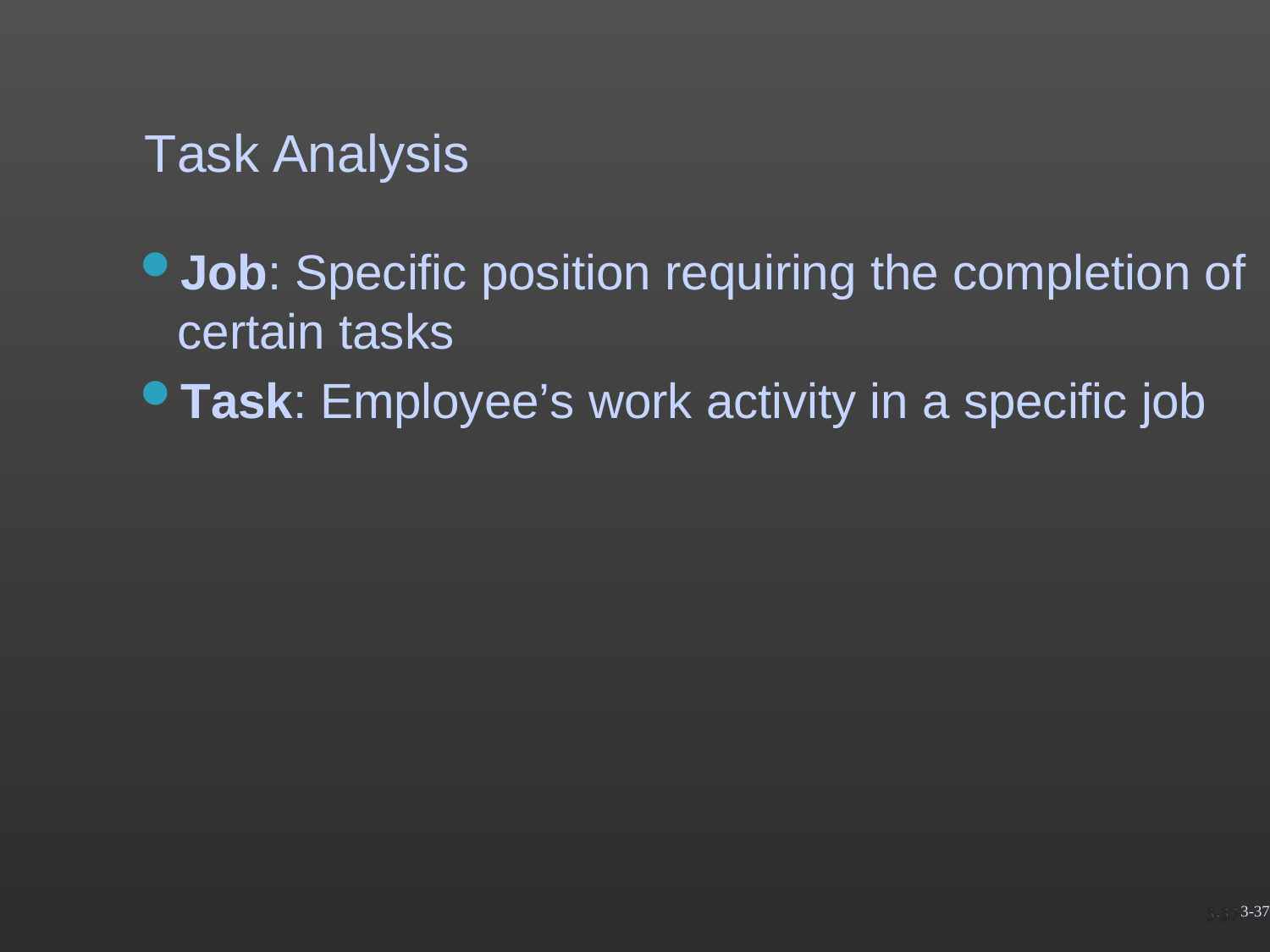

# Task Analysis
Job: Specific position requiring the completion of certain tasks
Task: Employee’s work activity in a specific job

3-37